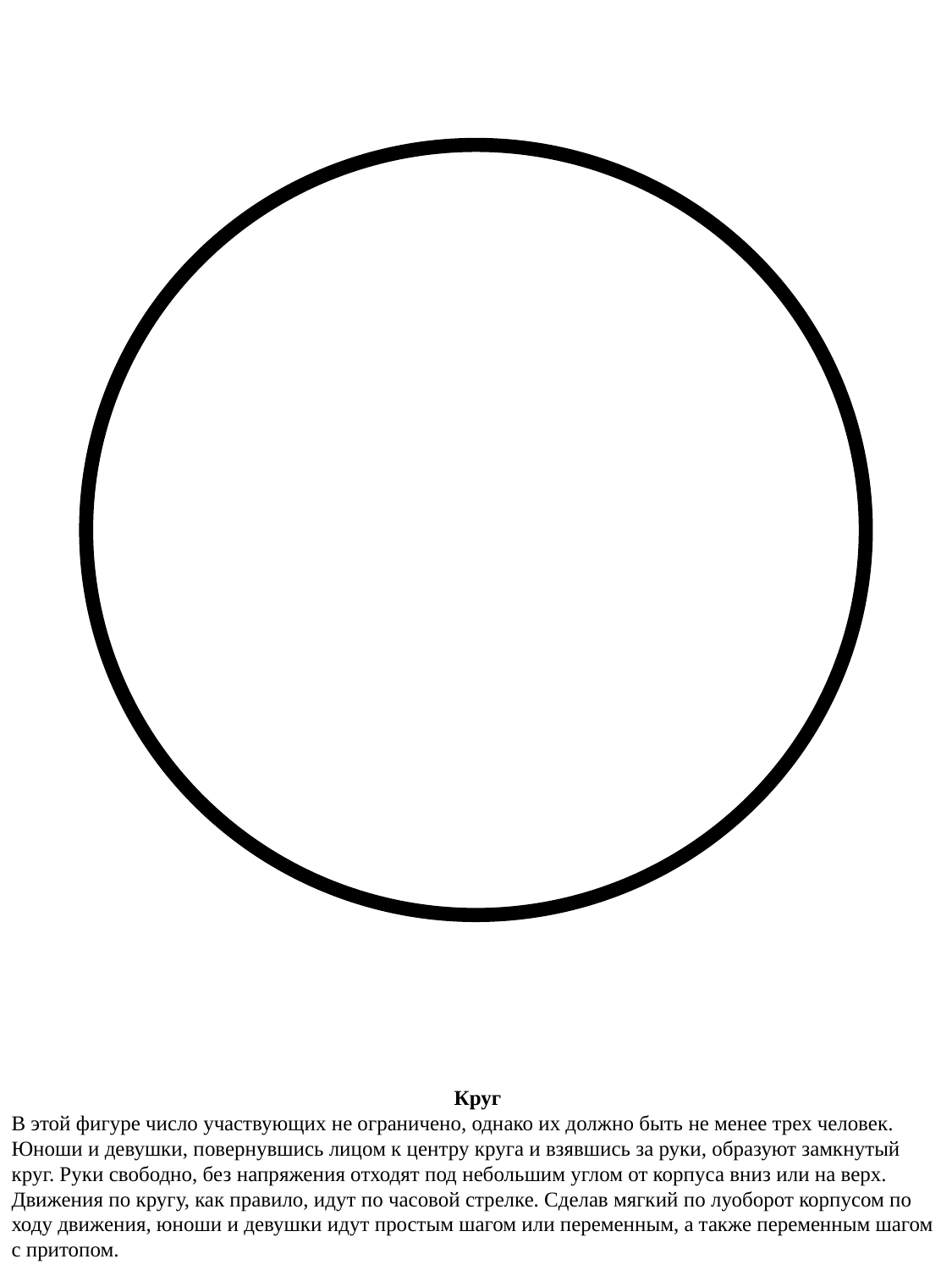

Круг
В этой фигуре число участвующих не ограничено, однако их должно быть не менее трех человек. Юноши и девушки, повернувшись лицом к центру круга и взявшись за руки, образуют замкнутый круг. Руки свободно, без напряжения отходят под небольшим углом от корпуса вниз или на верх. Движения по кругу, как правило, идут по часовой стрелке. Сделав мягкий по луоборот корпусом по ходу движения, юноши и девушки идут простым шагом или переменным, а также переменным шагом с притопом.